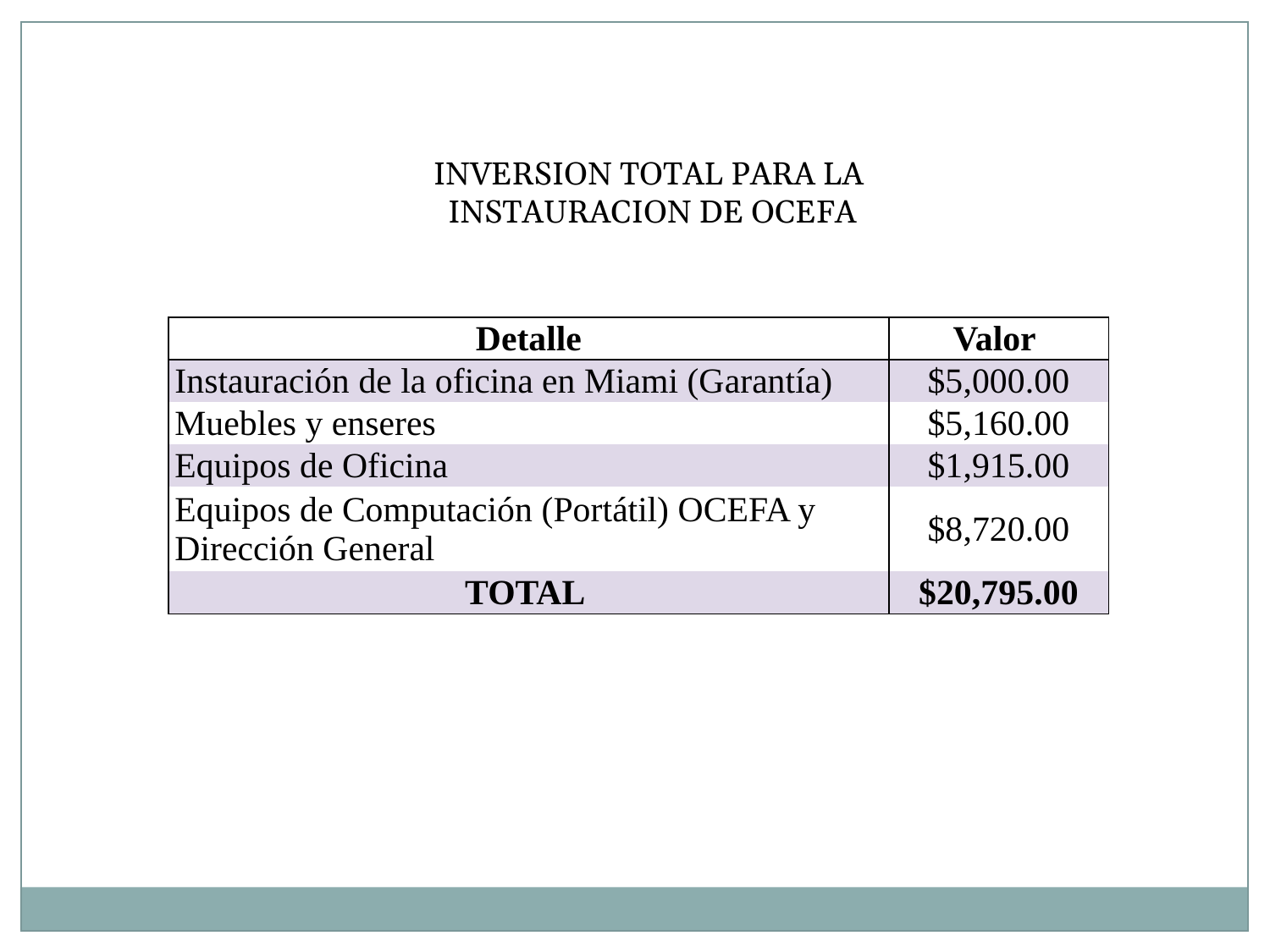

INVERSION TOTAL PARA LA
 INSTAURACION DE OCEFA

| Detalle | Valor |
| --- | --- |
| Instauración de la oficina en Miami (Garantía) | $5,000.00 |
| Muebles y enseres | $5,160.00 |
| Equipos de Oficina | $1,915.00 |
| Equipos de Computación (Portátil) OCEFA y Dirección General | $8,720.00 |
| TOTAL | $20,795.00 |